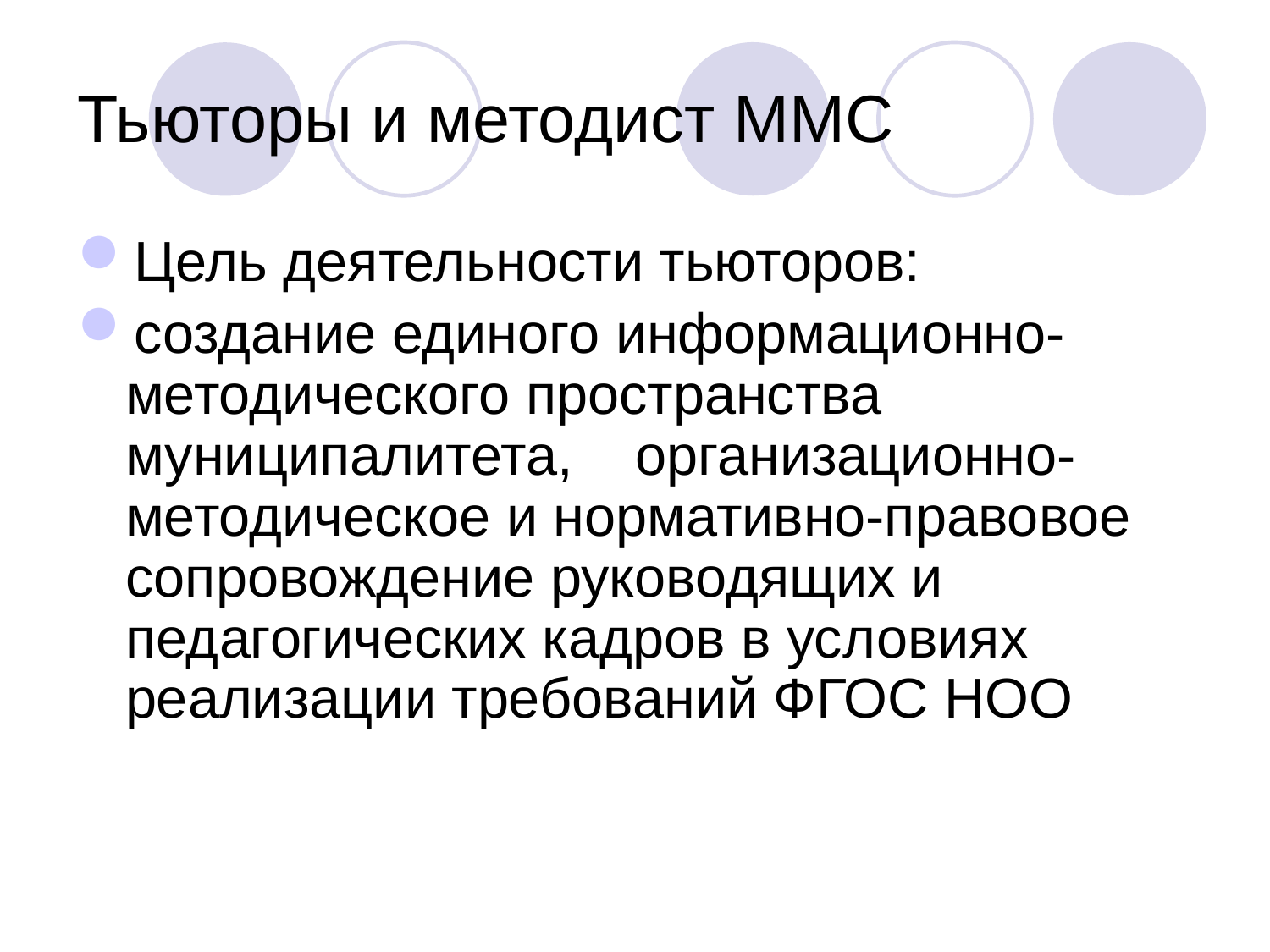

Тьюторы и методист ММС
Цель деятельности тьюторов:
создание единого информационно-методического пространства муниципалитета,    организационно-методическое и нормативно-правовое сопровождение руководящих и педагогических кадров в условиях реализации требований ФГОС НОО
 .